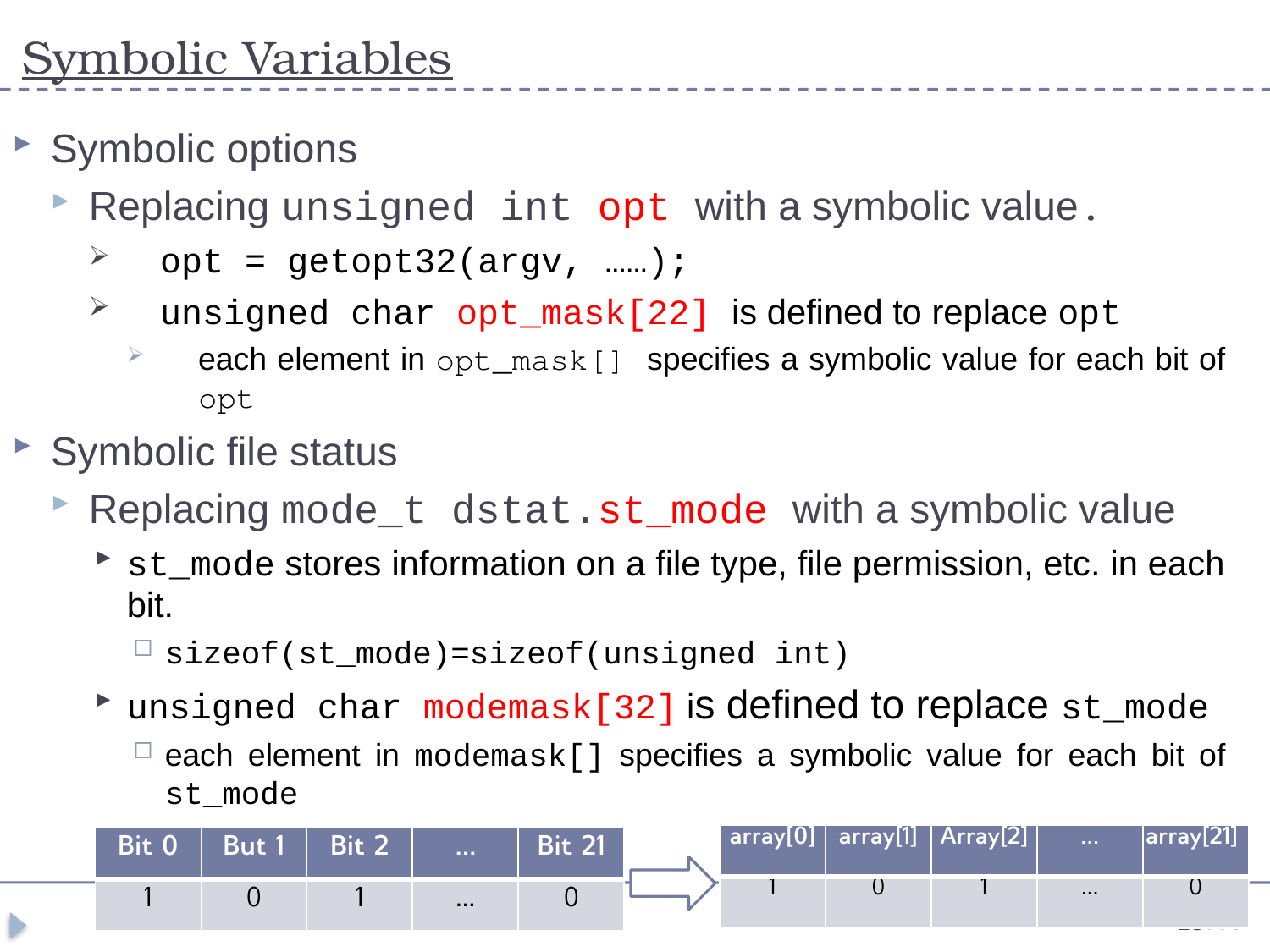

# Symbolic Variables
Symbolic options
Replacing unsigned int opt with a symbolic value.
opt = getopt32(argv, ……);
unsigned char opt_mask[22] is defined to replace opt
each element in opt_mask[] specifies a symbolic value for each bit of opt
Symbolic file status
Replacing mode_t dstat.st_mode with a symbolic value
st_mode stores information on a file type, file permission, etc. in each bit.
sizeof(st_mode)=sizeof(unsigned int)
unsigned char modemask[32] is defined to replace st_mode
each element in modemask[] specifies a symbolic value for each bit of st_mode

| array[0] | array[1] | Array[2] | … | array[21] |
| --- | --- | --- | --- | --- |
| 1 | 0 | 1 | … | 0 |
| Bit 0 | But 1 | Bit 2 | … | Bit 21 |
| --- | --- | --- | --- | --- |
| 1 | 0 | 1 | … | 0 |

13